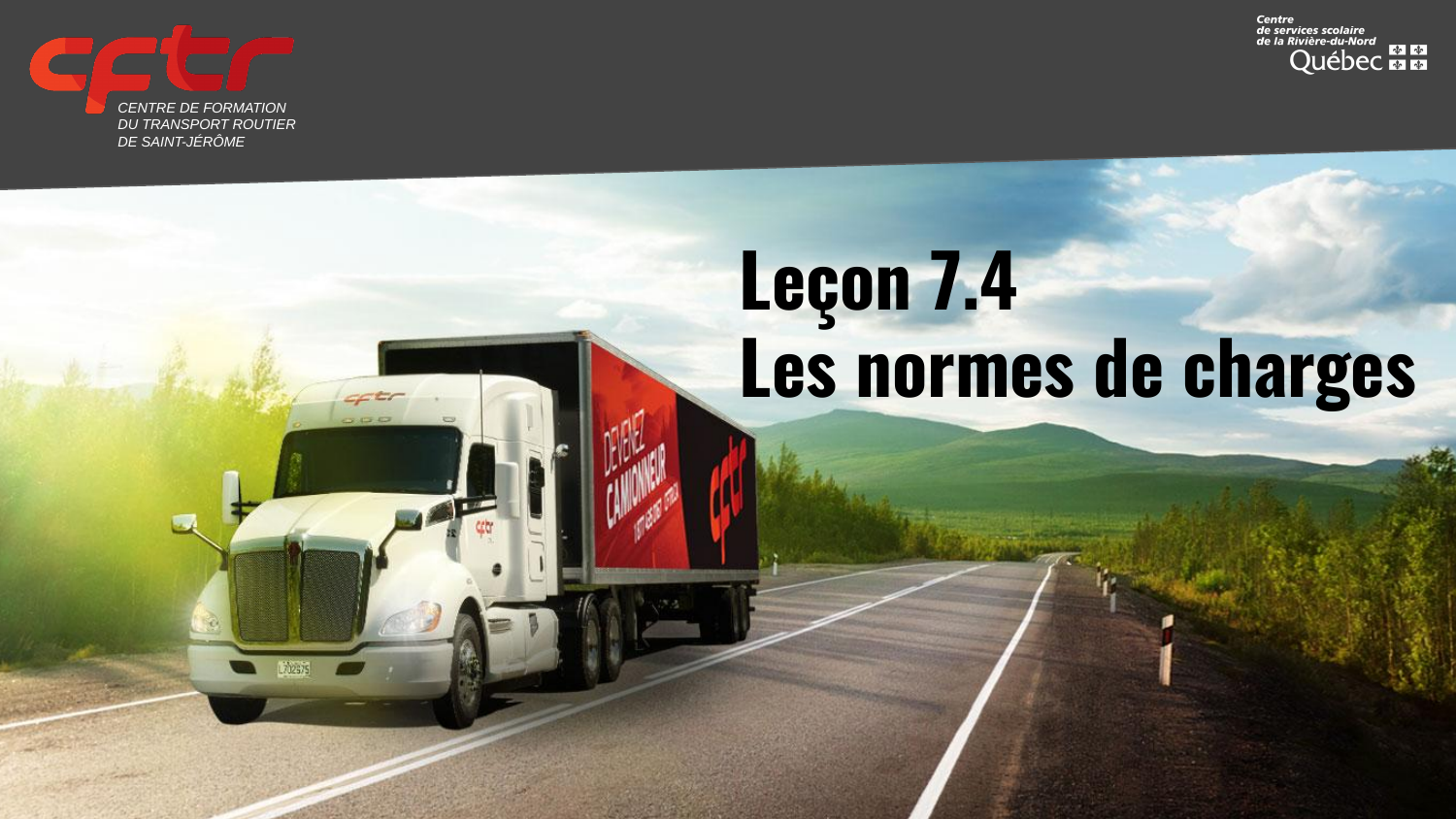

# Leçon 7.4
Les normes de charges